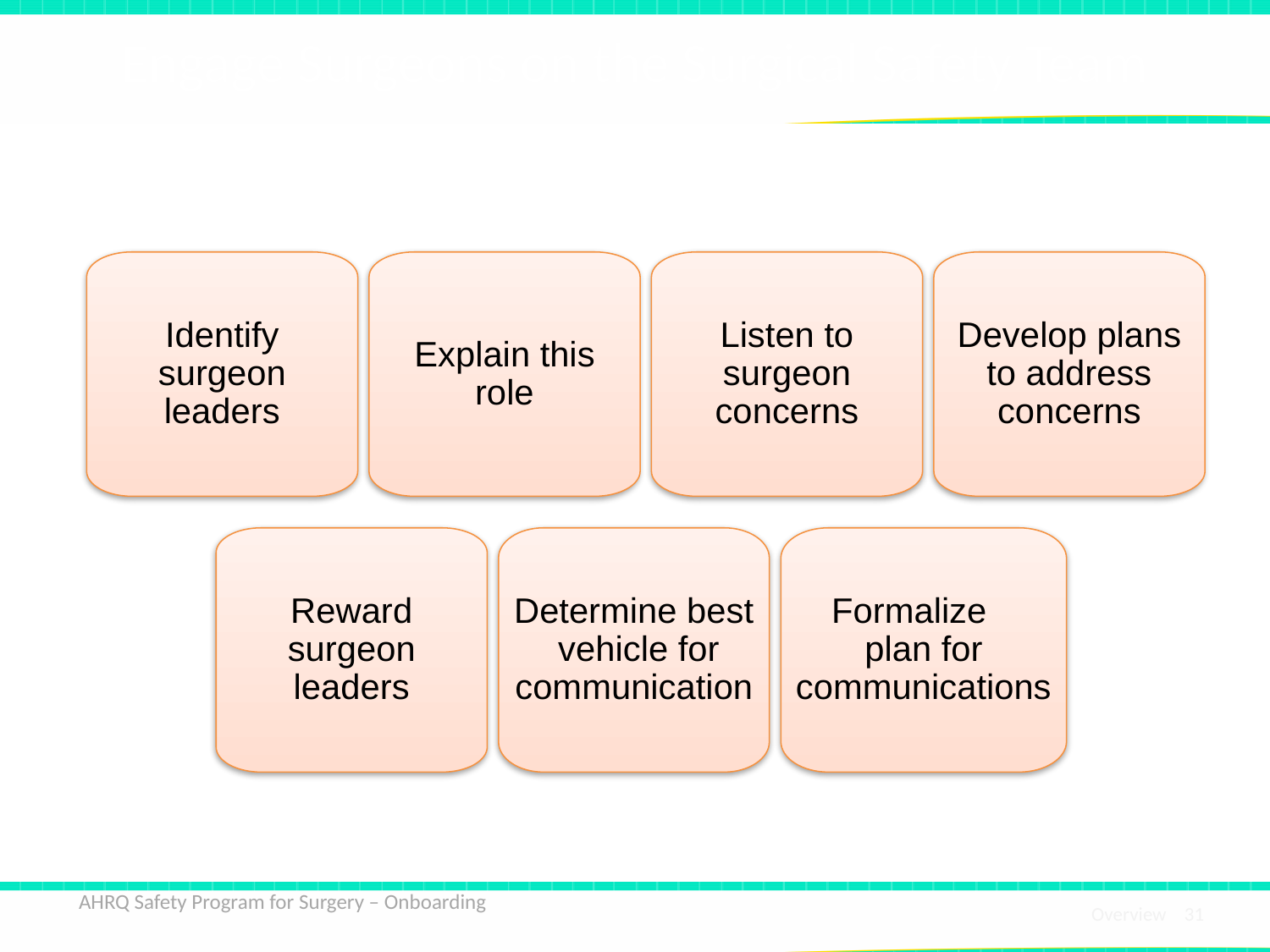

# Engage Surgeons on the Surgical Safety Team
Identify surgeon leaders
Explain this role
Listen to surgeon concerns
Develop plans to address concerns
Reward surgeon leaders
Determine best  vehicle for communication
Formalize    plan for communications